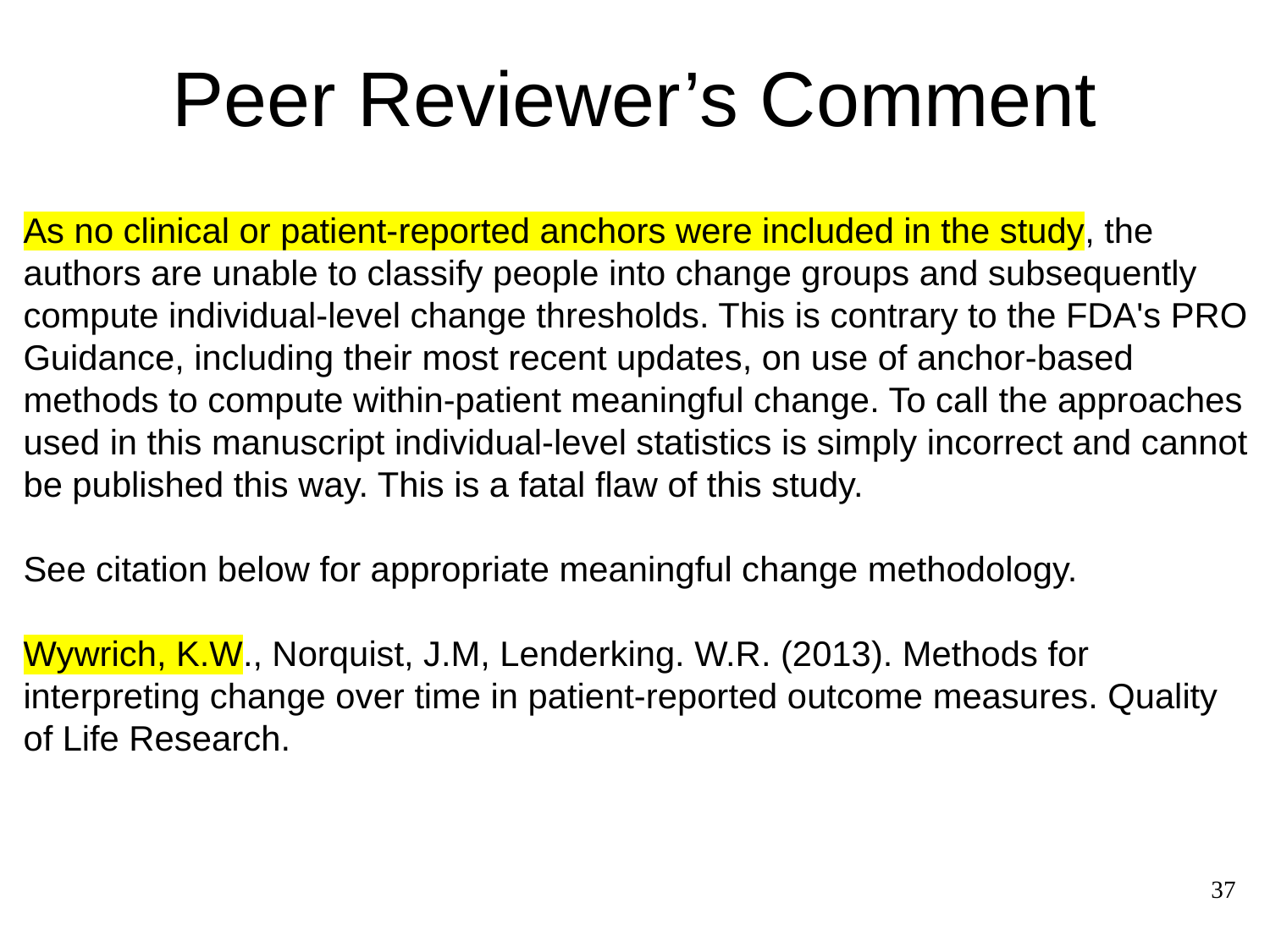

# Peer Reviewer’s Comment
As no clinical or patient-reported anchors were included in the study, the authors are unable to classify people into change groups and subsequently compute individual-level change thresholds. This is contrary to the FDA's PRO Guidance, including their most recent updates, on use of anchor-based methods to compute within-patient meaningful change. To call the approaches used in this manuscript individual-level statistics is simply incorrect and cannot be published this way. This is a fatal flaw of this study.
See citation below for appropriate meaningful change methodology.
Wywrich, K.W., Norquist, J.M, Lenderking. W.R. (2013). Methods for interpreting change over time in patient-reported outcome measures. Quality of Life Research.

37